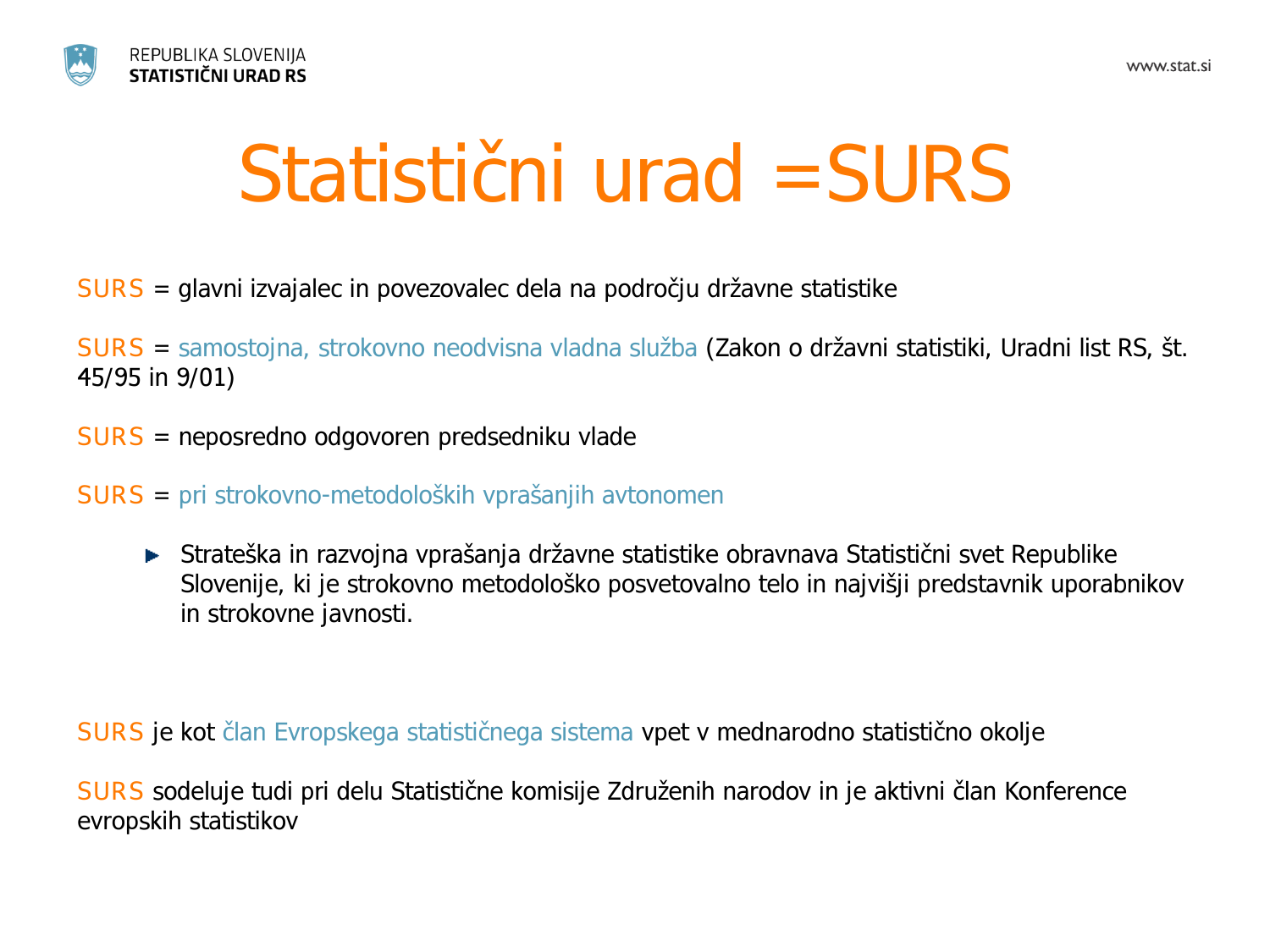

# Statistični urad =SURS
SURS = glavni izvajalec in povezovalec dela na področju državne statistike

SURS = samostojna, strokovno neodvisna vladna služba (Zakon o državni statistiki, Uradni list RS, št. 45/95 in 9/01)

SURS = neposredno odgovoren predsedniku vlade

SURS = pri strokovno-metodoloških vprašanjih avtonomen

Strateška in razvojna vprašanja državne statistike obravnava Statistični svet Republike Slovenije, ki je strokovno metodološko posvetovalno telo in najvišji predstavnik uporabnikov in strokovne javnosti.

SURS je kot član Evropskega statističnega sistema vpet v mednarodno statistično okolje

SURS sodeluje tudi pri delu Statistične komisije Združenih narodov in je aktivni član Konference evropskih statistikov